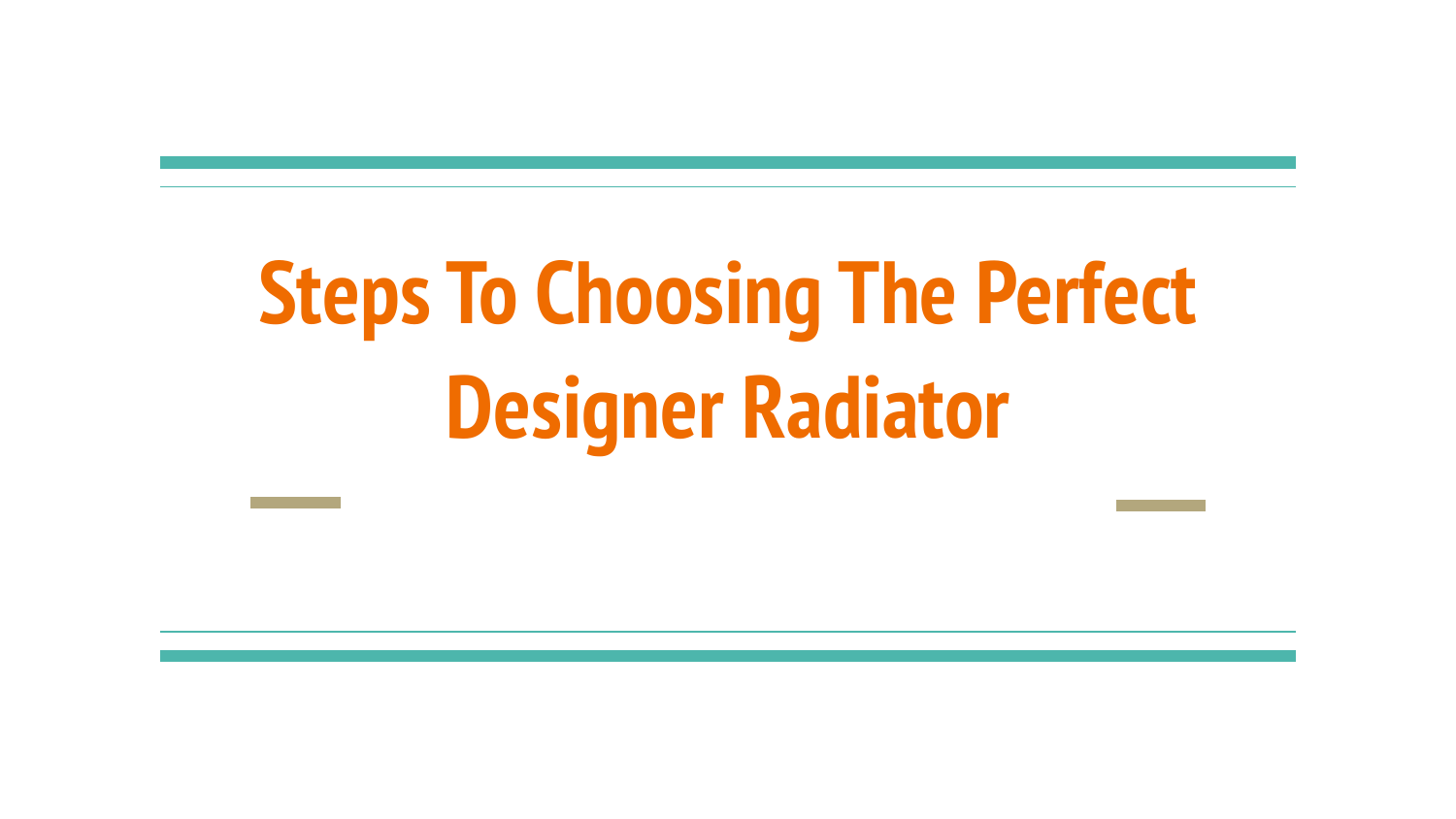

# Steps To Choosing The Perfect Designer Radiator